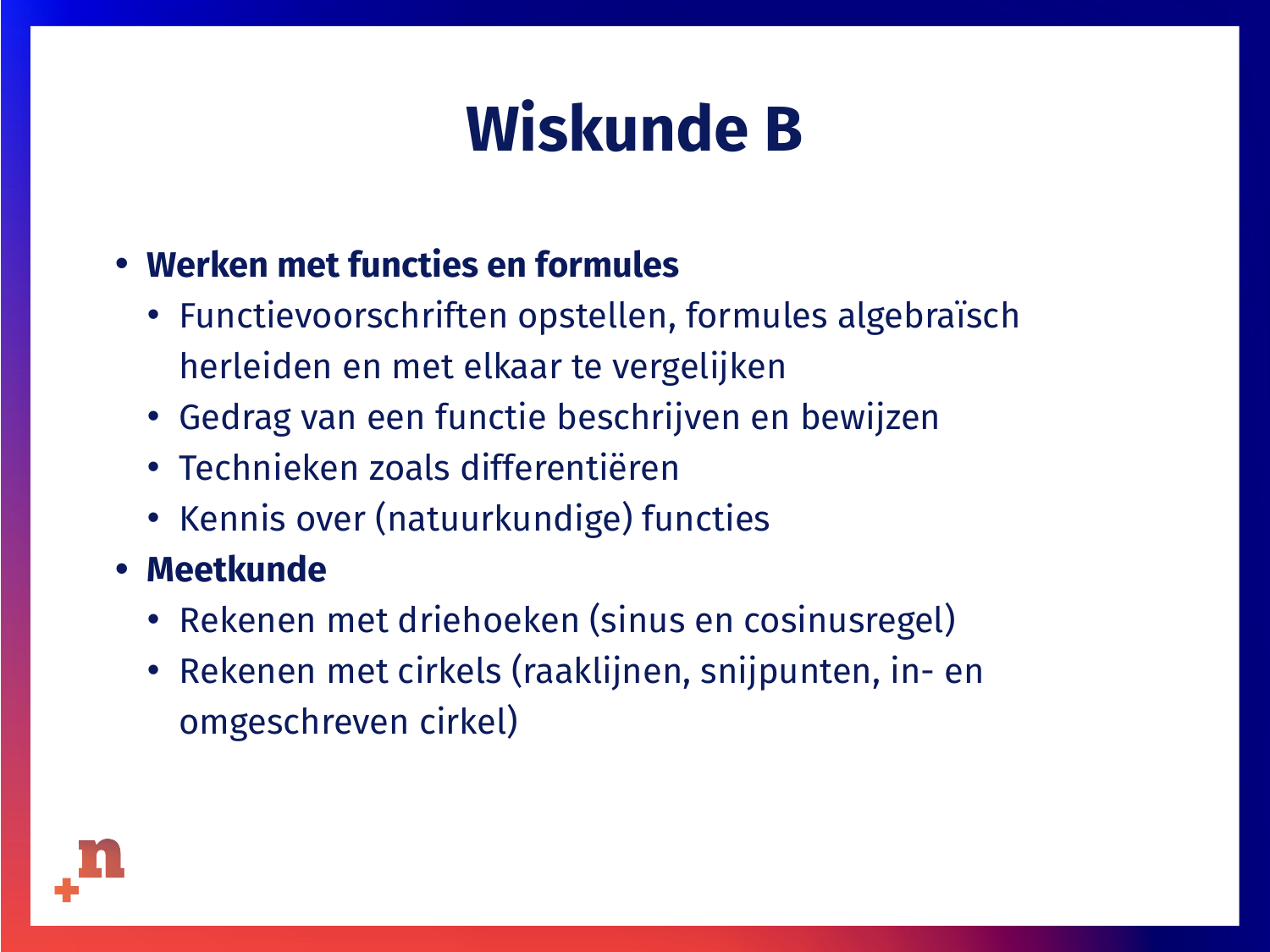

# Wiskunde B
Werken met functies en formules
Functievoorschriften opstellen, formules algebraïsch herleiden en met elkaar te vergelijken
Gedrag van een functie beschrijven en bewijzen
Technieken zoals differentiëren
Kennis over (natuurkundige) functies
Meetkunde
Rekenen met driehoeken (sinus en cosinusregel)
Rekenen met cirkels (raaklijnen, snijpunten, in- en omgeschreven cirkel)